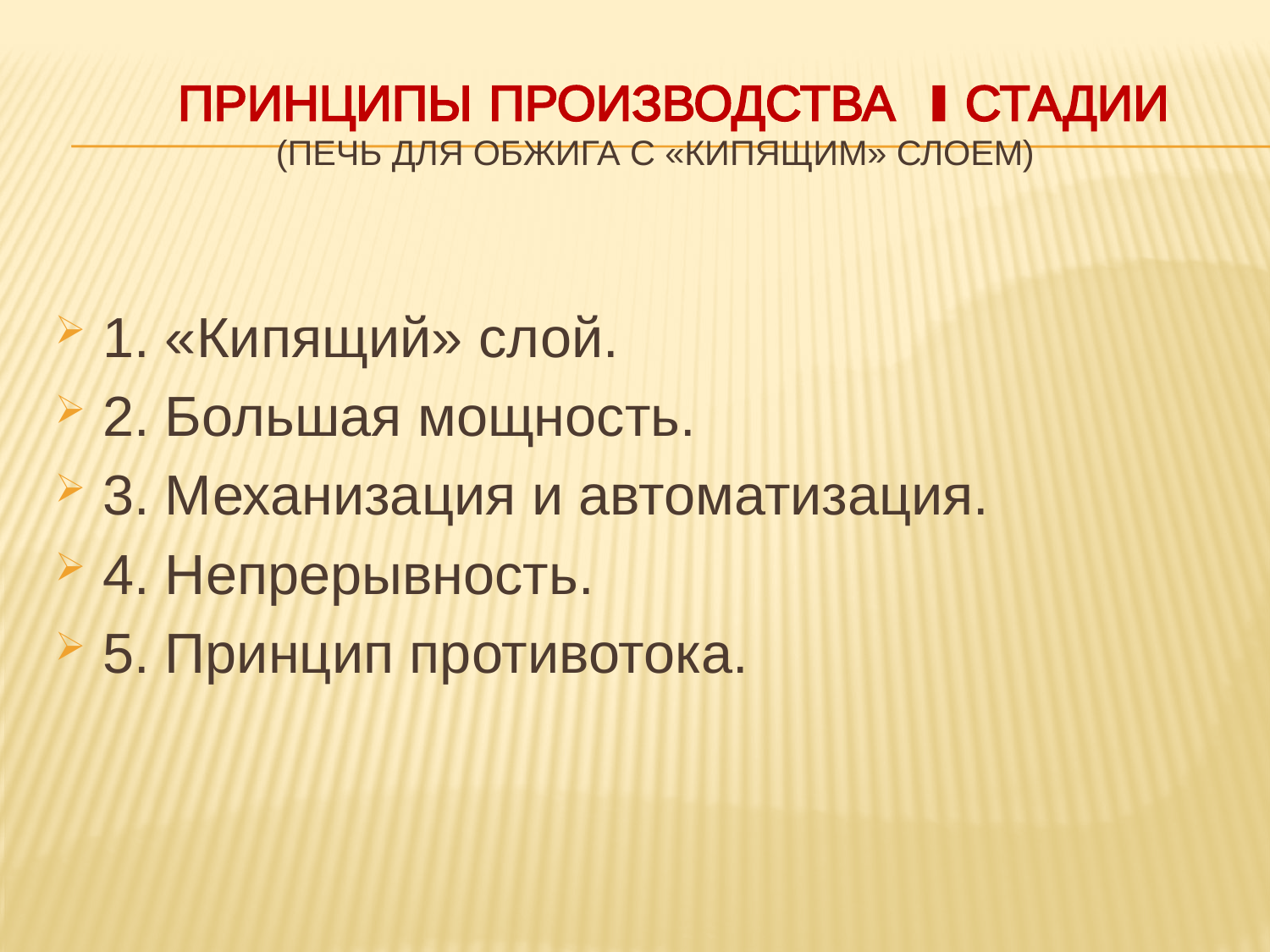

# Принципы производства  I стадии (печь для обжига с «кипящим» слоем)

1. «Кипящий» слой.
2. Большая мощность.
3. Механизация и автоматизация.
4. Непрерывность.
5. Принцип противотока.